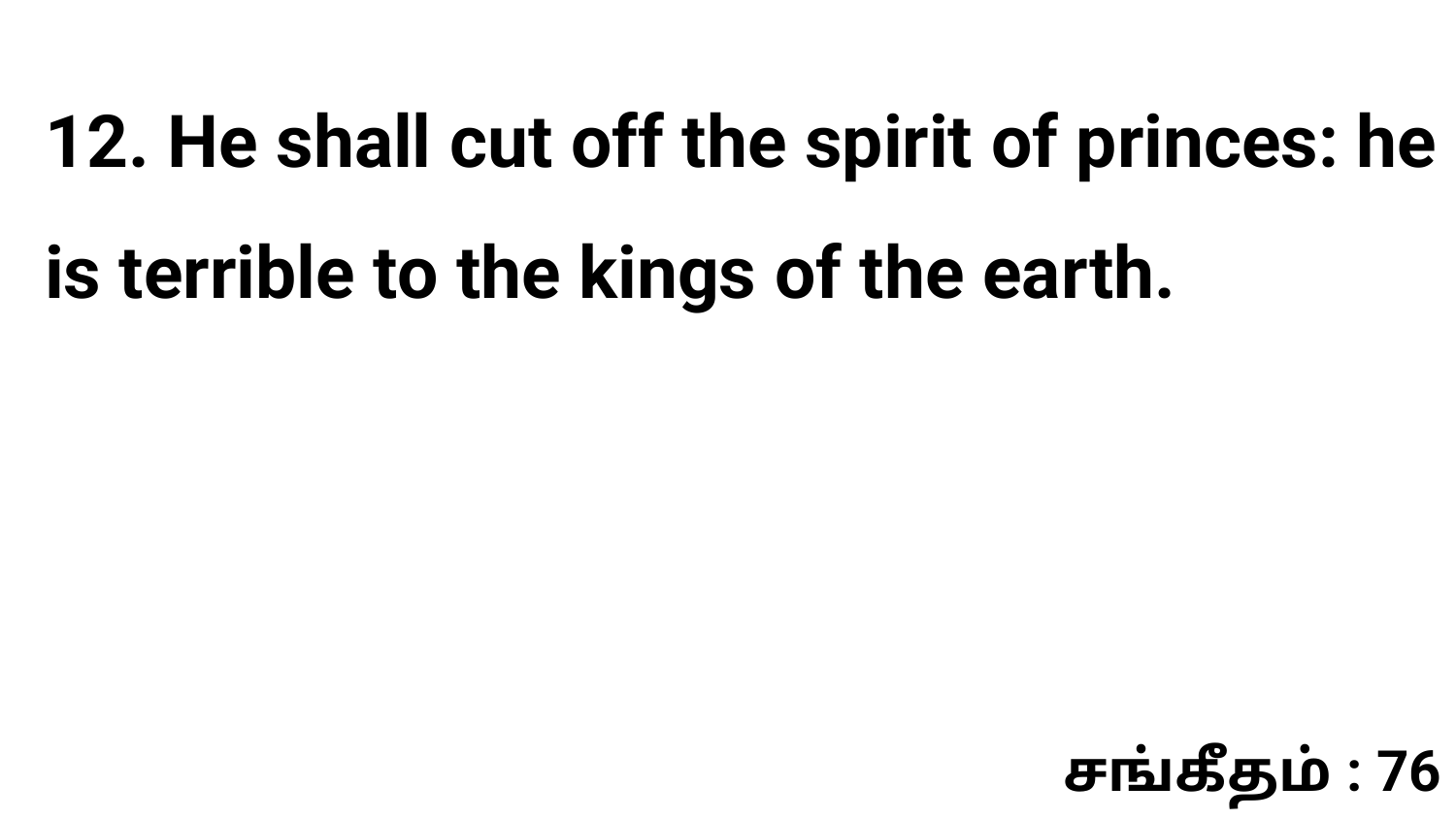

12. He shall cut off the spirit of princes: he is terrible to the kings of the earth.
சங்கீதம் : 76